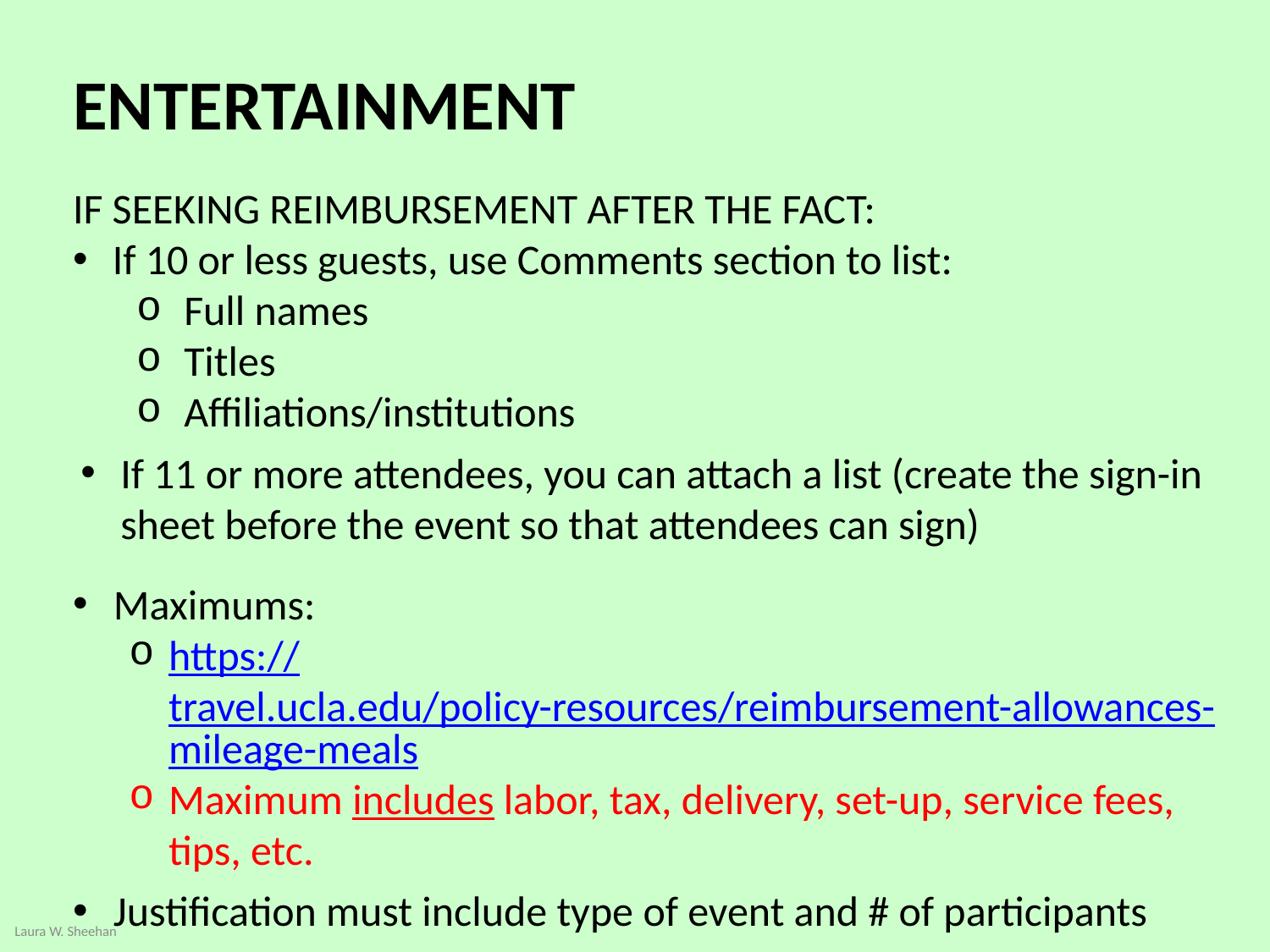

ENTERTAINMENT

IF SEEKING REIMBURSEMENT AFTER THE FACT:
If 10 or less guests, use Comments section to list:
Full names
Titles
Affiliations/institutions
If 11 or more attendees, you can attach a list (create the sign-in sheet before the event so that attendees can sign)

Maximums:
https://travel.ucla.edu/policy-resources/reimbursement-allowances-mileage-meals
Maximum includes labor, tax, delivery, set-up, service fees, tips, etc.
Justification must include type of event and # of participants